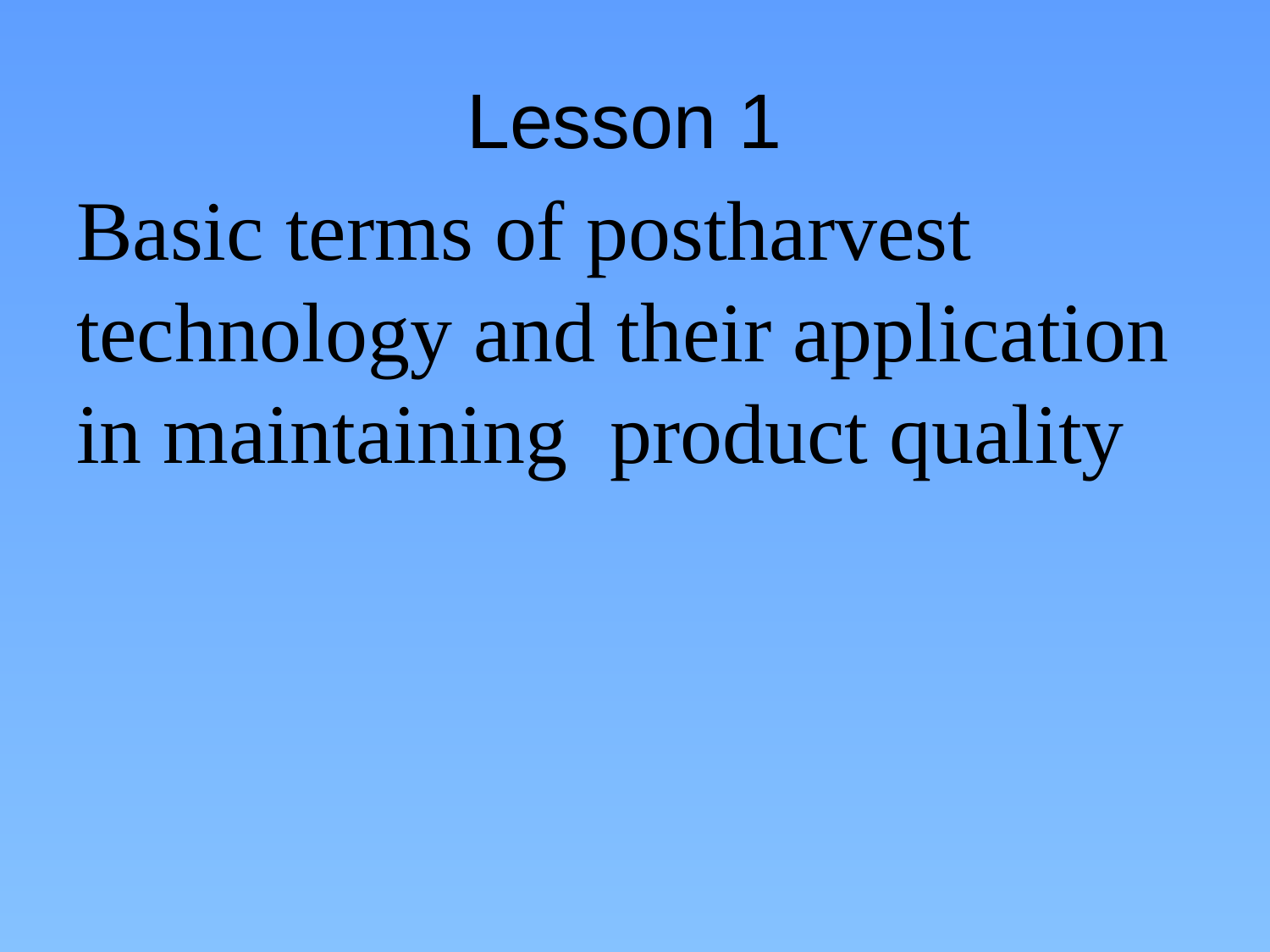

# Lesson 1
Basic terms of postharvest technology and their application in maintaining  product quality